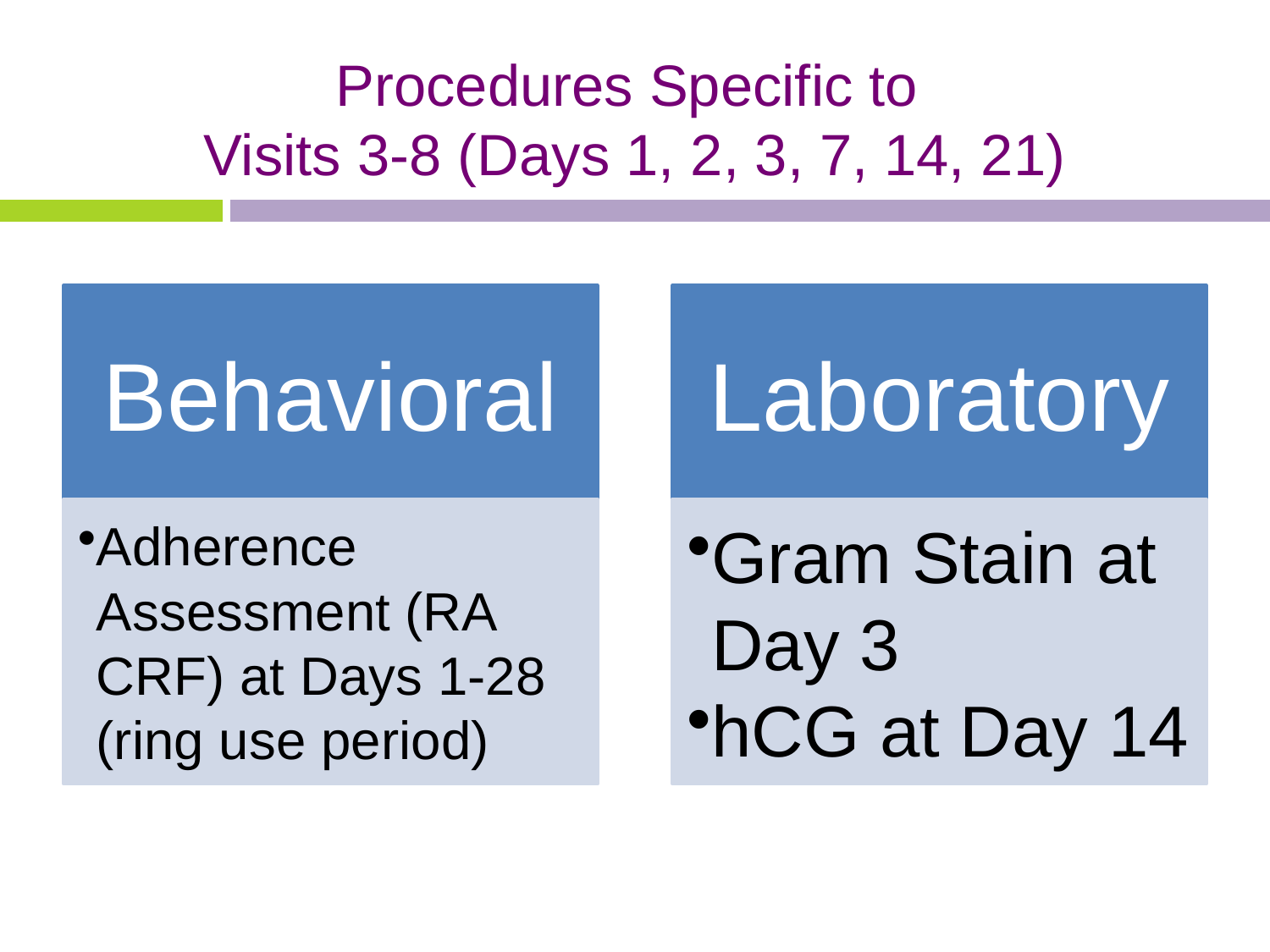

# Procedures Specific to Visits 3-8 (Days 1, 2, 3, 7, 14, 21)
Behavioral
Adherence Assessment (RA CRF) at Days 1-28 (ring use period)
Laboratory
Gram Stain at Day 3
hCG at Day 14